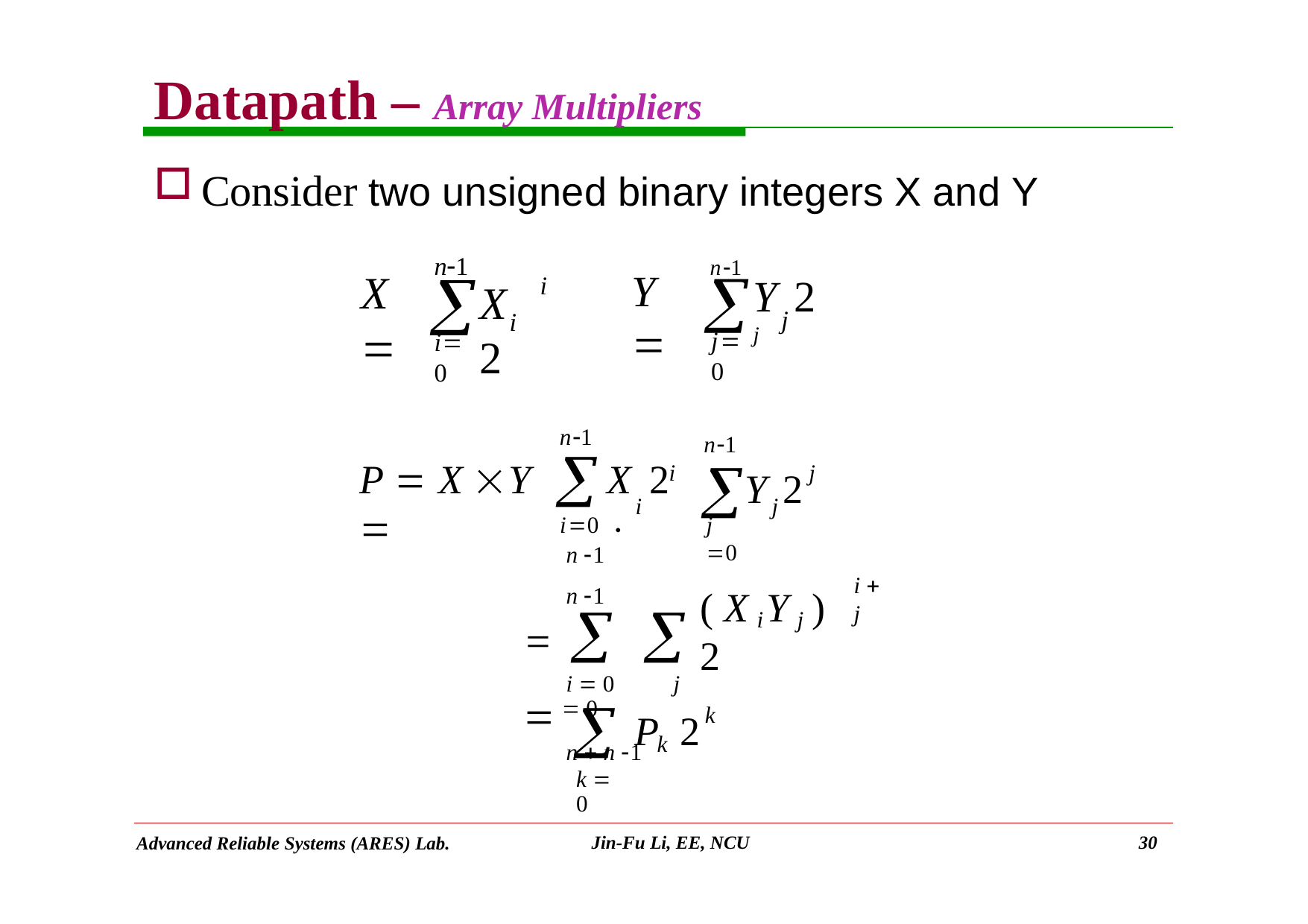

Datapath – Array Multipliers
Consider two unsigned binary integers X and Y
n−1	n−1
Y =
∑	j
X =
∑	i
Y 2 j
i
X 2
j=0
i=0
n−1
∑
n−1
P = X ×Y =
X	2	⋅
i	∑	j
i
j
Y 2
i=0
n −1	n −1
=  ∑	∑
i = 0	j = 0
n + n −1
j =0
i +  j
( X	Y	) 2
i	j
=
∑
k = 0
k
P	2
k

Jin-Fu Li, EE, NCU
30
Advanced Reliable Systems (ARES) Lab.